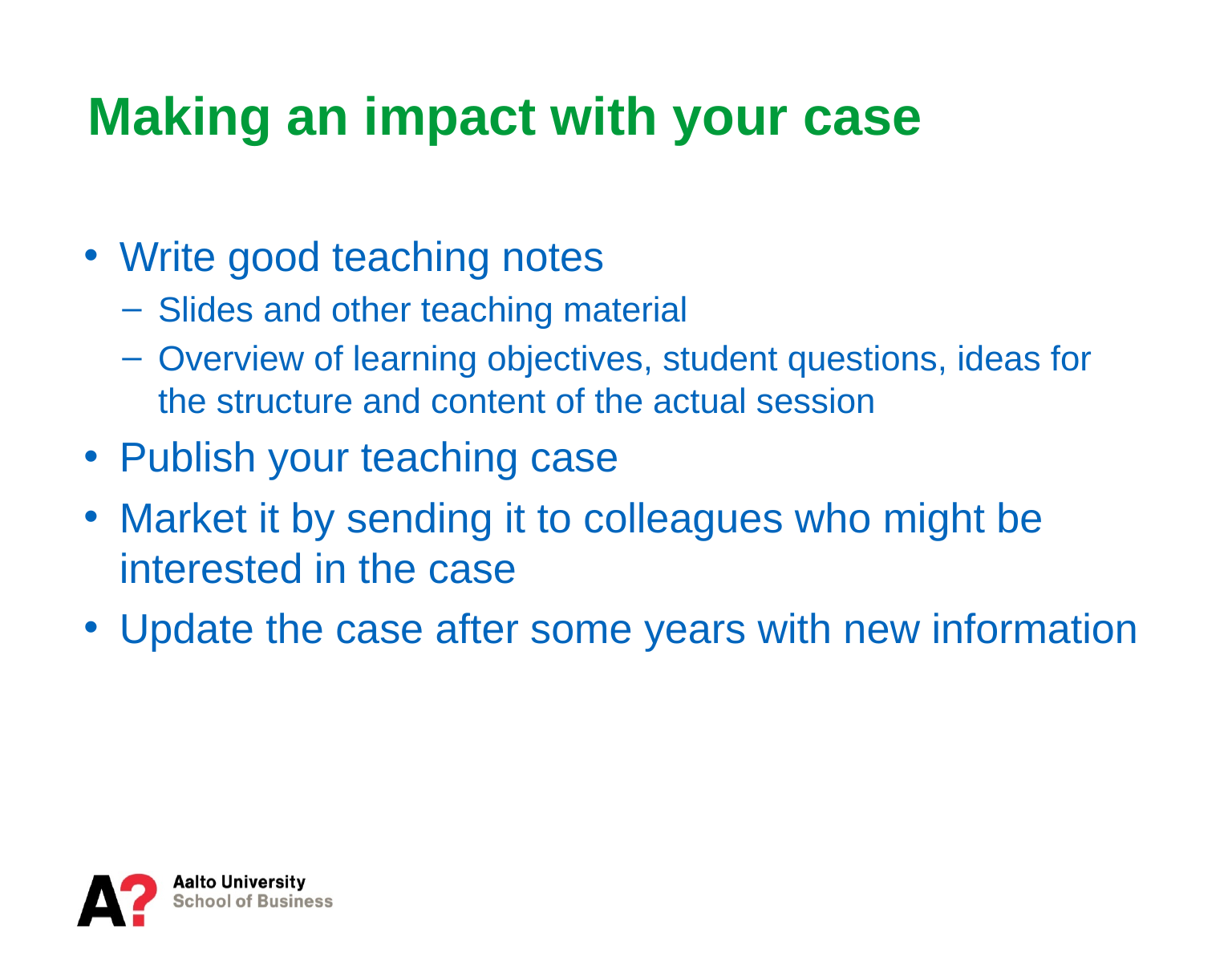

# Making an impact with your case
Write good teaching notes
Slides and other teaching material
Overview of learning objectives, student questions, ideas for the structure and content of the actual session
Publish your teaching case
Market it by sending it to colleagues who might be interested in the case
Update the case after some years with new information